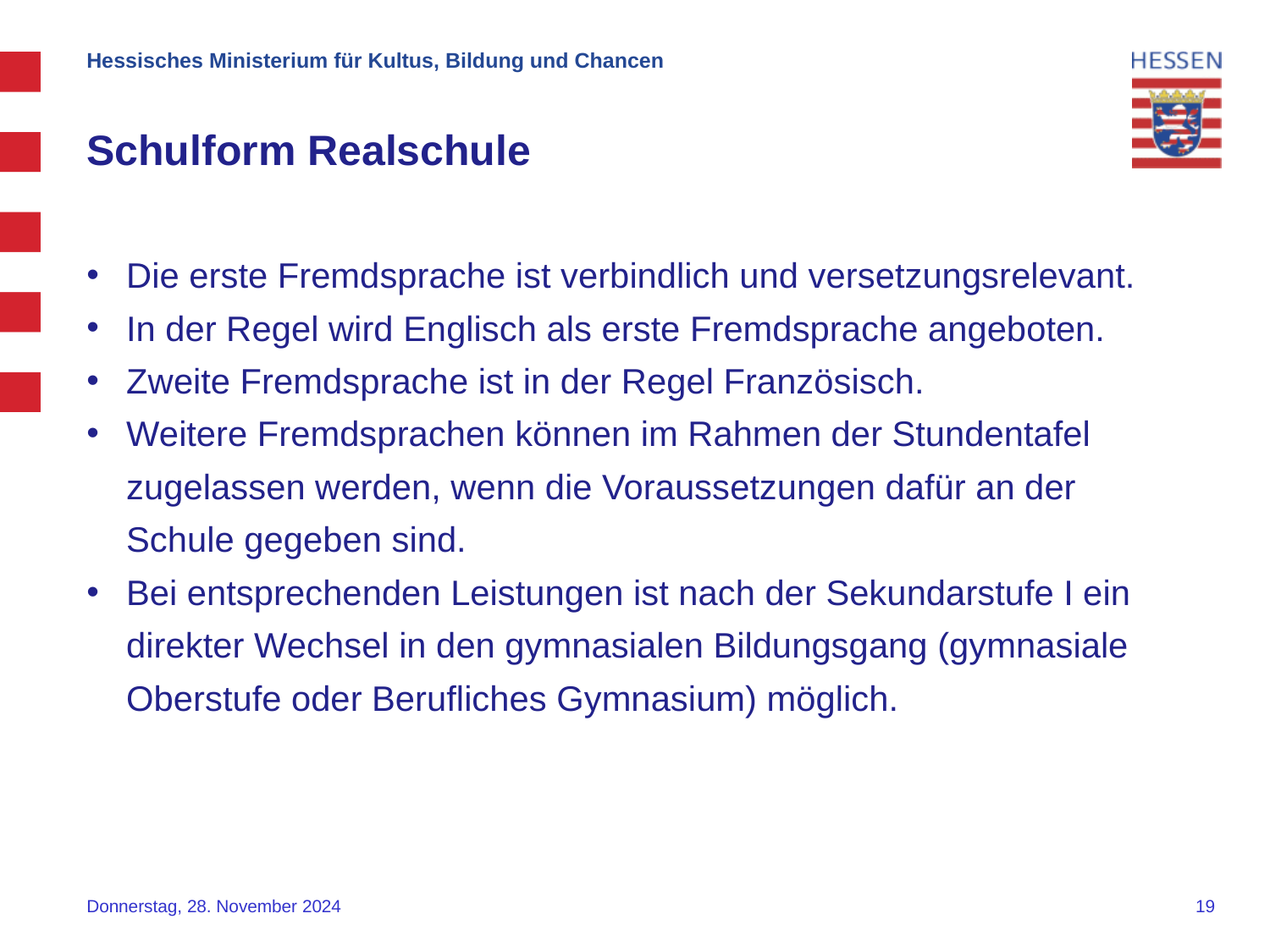

Hessisches Ministerium für Kultus, Bildung und Chancen
# Schulform Realschule
Die erste Fremdsprache ist verbindlich und versetzungsrelevant.
In der Regel wird Englisch als erste Fremdsprache angeboten.
Zweite Fremdsprache ist in der Regel Französisch.
Weitere Fremdsprachen können im Rahmen der Stundentafel zugelassen werden, wenn die Voraussetzungen dafür an der Schule gegeben sind.
Bei entsprechenden Leistungen ist nach der Sekundarstufe I ein direkter Wechsel in den gymnasialen Bildungsgang (gymnasiale Oberstufe oder Berufliches Gymnasium) möglich.

Donnerstag, 28. November 2024